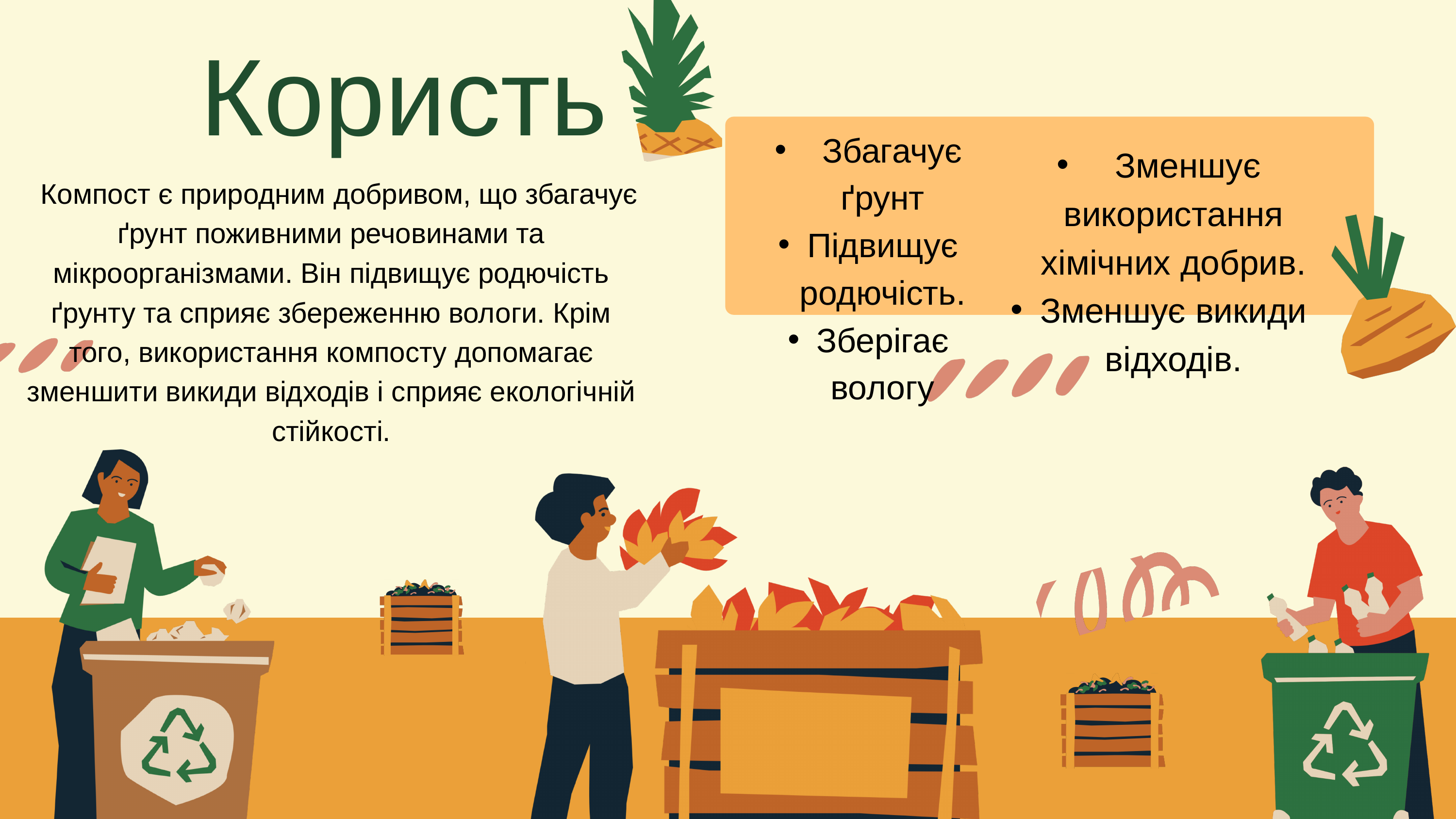

Користь

  Збагачує ґрунт
Підвищує родючість.
Зберігає вологу

   Зменшує використання хімічних добрив.
Зменшує викиди відходів.

  Компост є природним добривом, що збагачує ґрунт поживними речовинами та мікроорганізмами. Він підвищує родючість ґрунту та сприяє збереженню вологи. Крім того, використання компосту допомагає зменшити викиди відходів і сприяє екологічній стійкості.